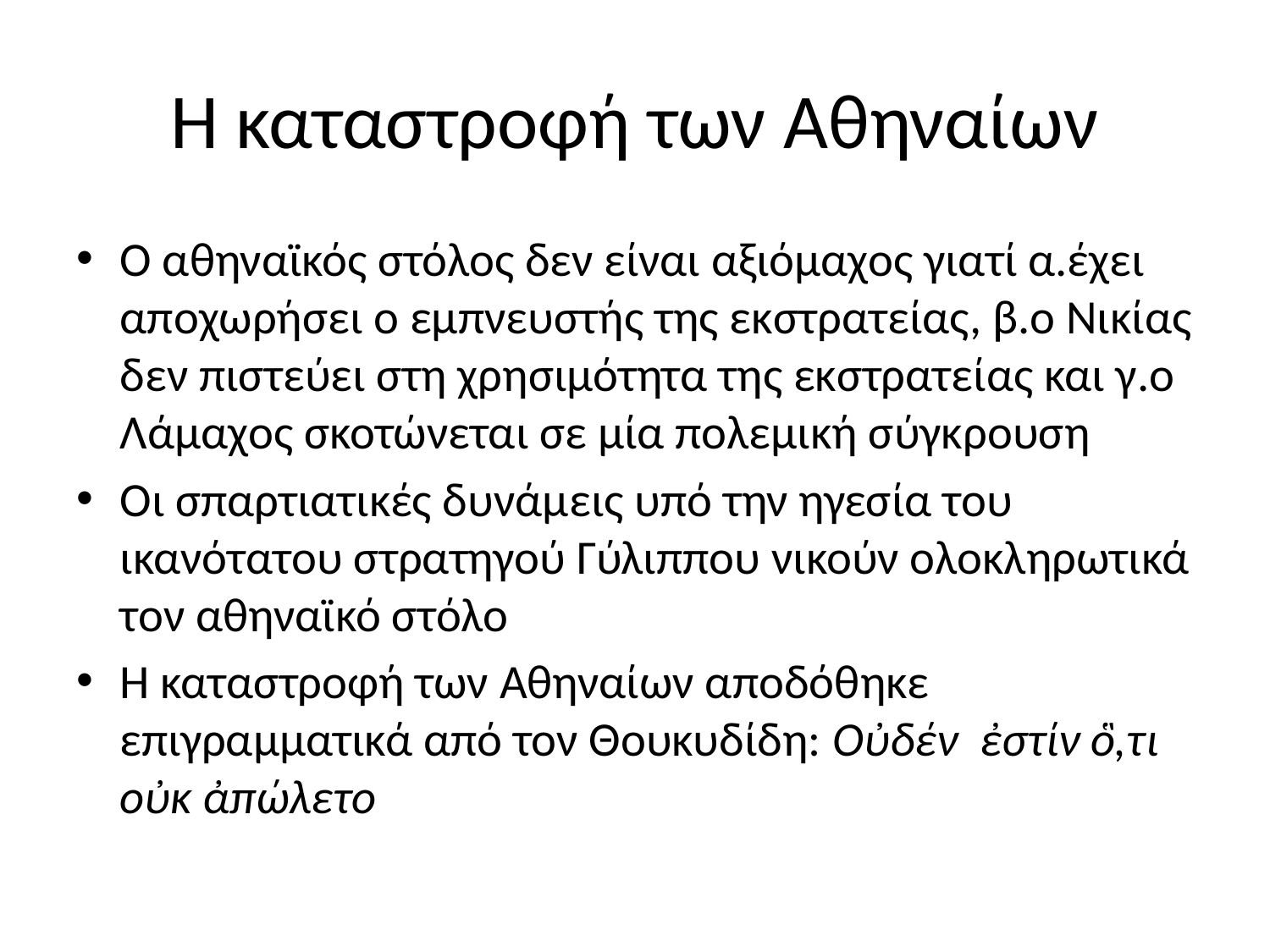

# Η καταστροφή των Αθηναίων
Ο αθηναϊκός στόλος δεν είναι αξιόμαχος γιατί α.έχει αποχωρήσει ο εμπνευστής της εκστρατείας, β.ο Νικίας δεν πιστεύει στη χρησιμότητα της εκστρατείας και γ.ο Λάμαχος σκοτώνεται σε μία πολεμική σύγκρουση
Οι σπαρτιατικές δυνάμεις υπό την ηγεσία του ικανότατου στρατηγού Γύλιππου νικούν ολοκληρωτικά τον αθηναϊκό στόλο
Η καταστροφή των Αθηναίων αποδόθηκε επιγραμματικά από τον Θουκυδίδη: Οὐδέν  ἐστίν ὃ,τι οὐκ ἀπώλετο